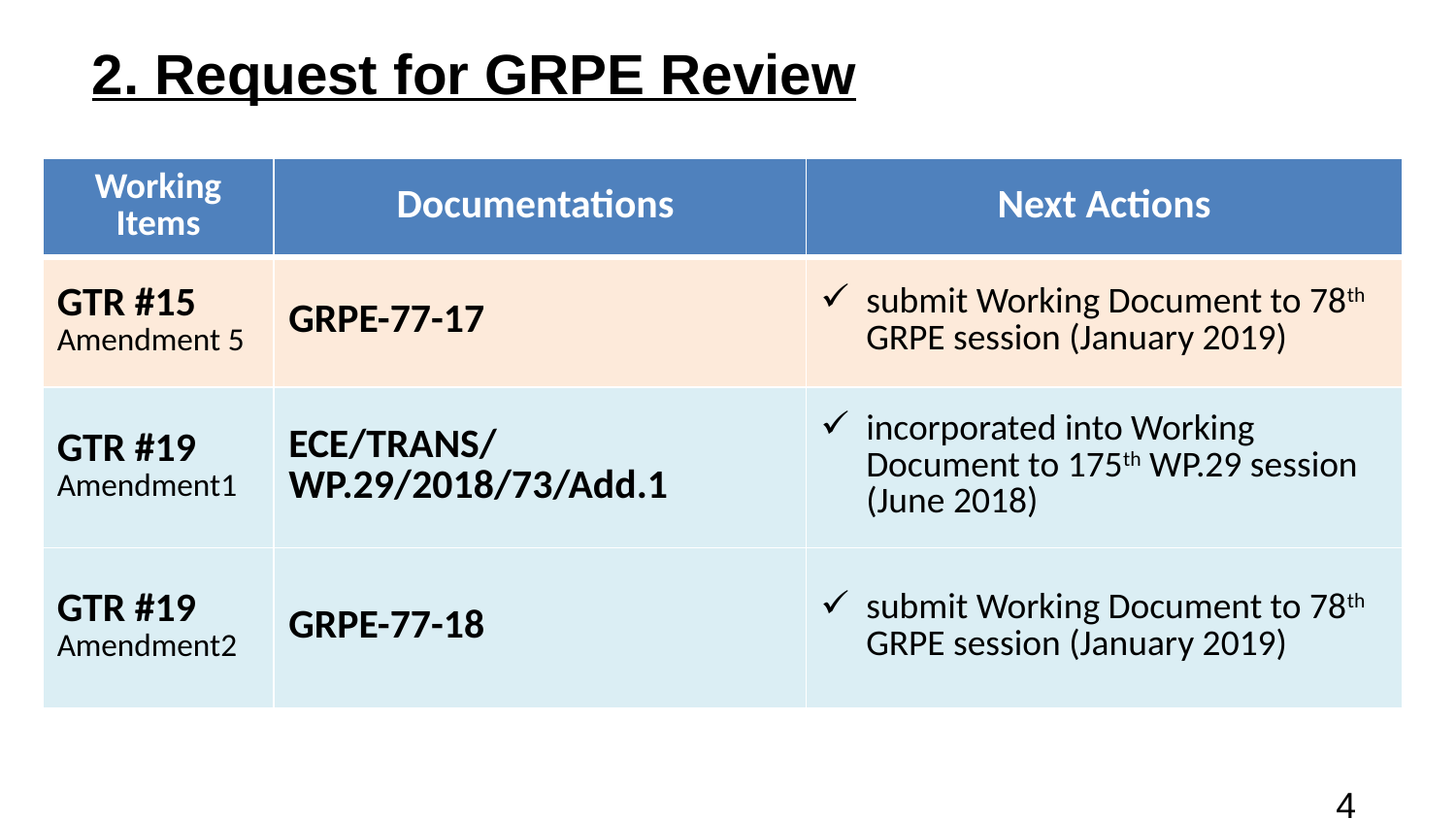

2. Request for GRPE Review
| Working Items | Documentations | Next Actions |
| --- | --- | --- |
| GTR #15 Amendment 5 | GRPE-77-17 | submit Working Document to 78th GRPE session (January 2019) |
| GTR #19 Amendment1 | ECE/TRANS/WP.29/2018/73/Add.1 | incorporated into Working Document to 175th WP.29 session (June 2018) |
| GTR #19 Amendment2 | GRPE-77-18 | submit Working Document to 78th GRPE session (January 2019) |